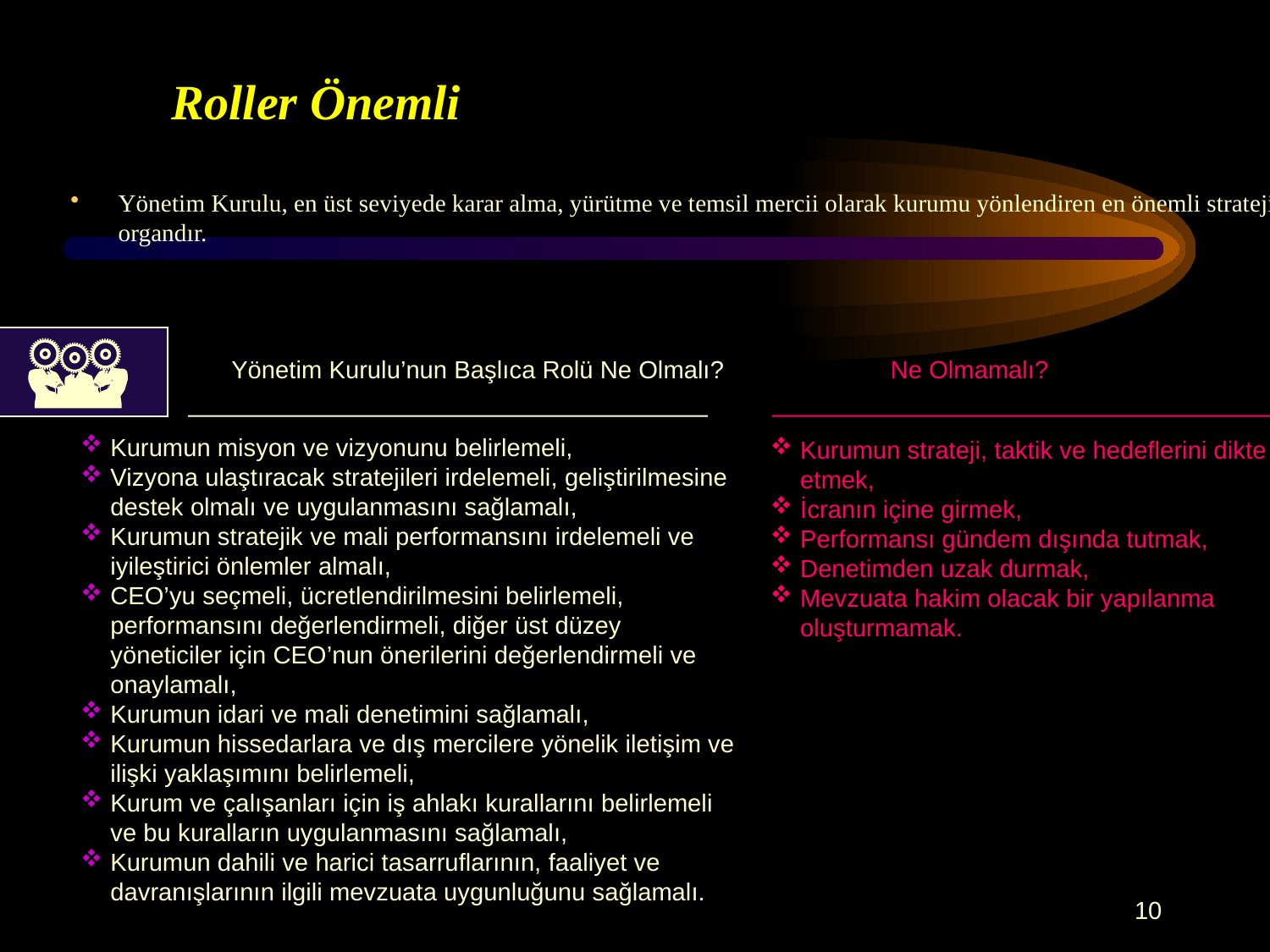

# Roller Önemli
Yönetim Kurulu, en üst seviyede karar alma, yürütme ve temsil mercii olarak kurumu yönlendiren en önemli stratejik organdır.

Yönetim Kurulu’nun Başlıca Rolü Ne Olmalı?
Ne Olmamalı?

Kurumun misyon ve vizyonunu belirlemeli,
Vizyona ulaştıracak stratejileri irdelemeli, geliştirilmesine destek olmalı ve uygulanmasını sağlamalı,
Kurumun stratejik ve mali performansını irdelemeli ve iyileştirici önlemler almalı,
CEO’yu seçmeli, ücretlendirilmesini belirlemeli, performansını değerlendirmeli, diğer üst düzey yöneticiler için CEO’nun önerilerini değerlendirmeli ve onaylamalı,
Kurumun idari ve mali denetimini sağlamalı,
Kurumun hissedarlara ve dış mercilere yönelik iletişim ve ilişki yaklaşımını belirlemeli,
Kurum ve çalışanları için iş ahlakı kurallarını belirlemeli ve bu kuralların uygulanmasını sağlamalı,
Kurumun dahili ve harici tasarruflarının, faaliyet ve davranışlarının ilgili mevzuata uygunluğunu sağlamalı.
Kurumun strateji, taktik ve hedeflerini dikte etmek,
İcranın içine girmek,
Performansı gündem dışında tutmak,
Denetimden uzak durmak,
Mevzuata hakim olacak bir yapılanma oluşturmamak.
10